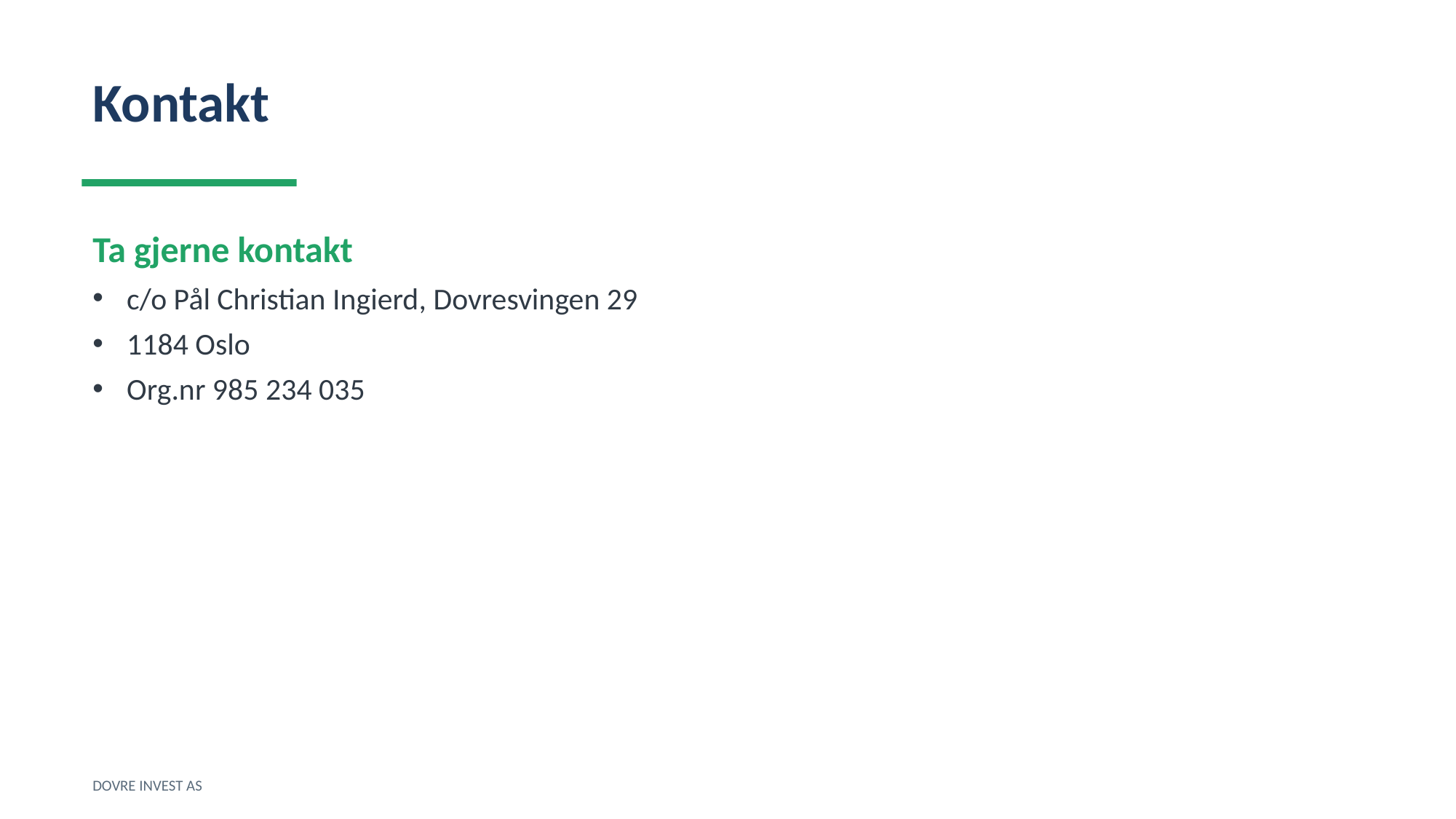

Kontakt

Ta gjerne kontakt
c/o Pål Christian Ingierd, Dovresvingen 29
1184 Oslo
Org.nr 985 234 035
DOVRE INVEST AS